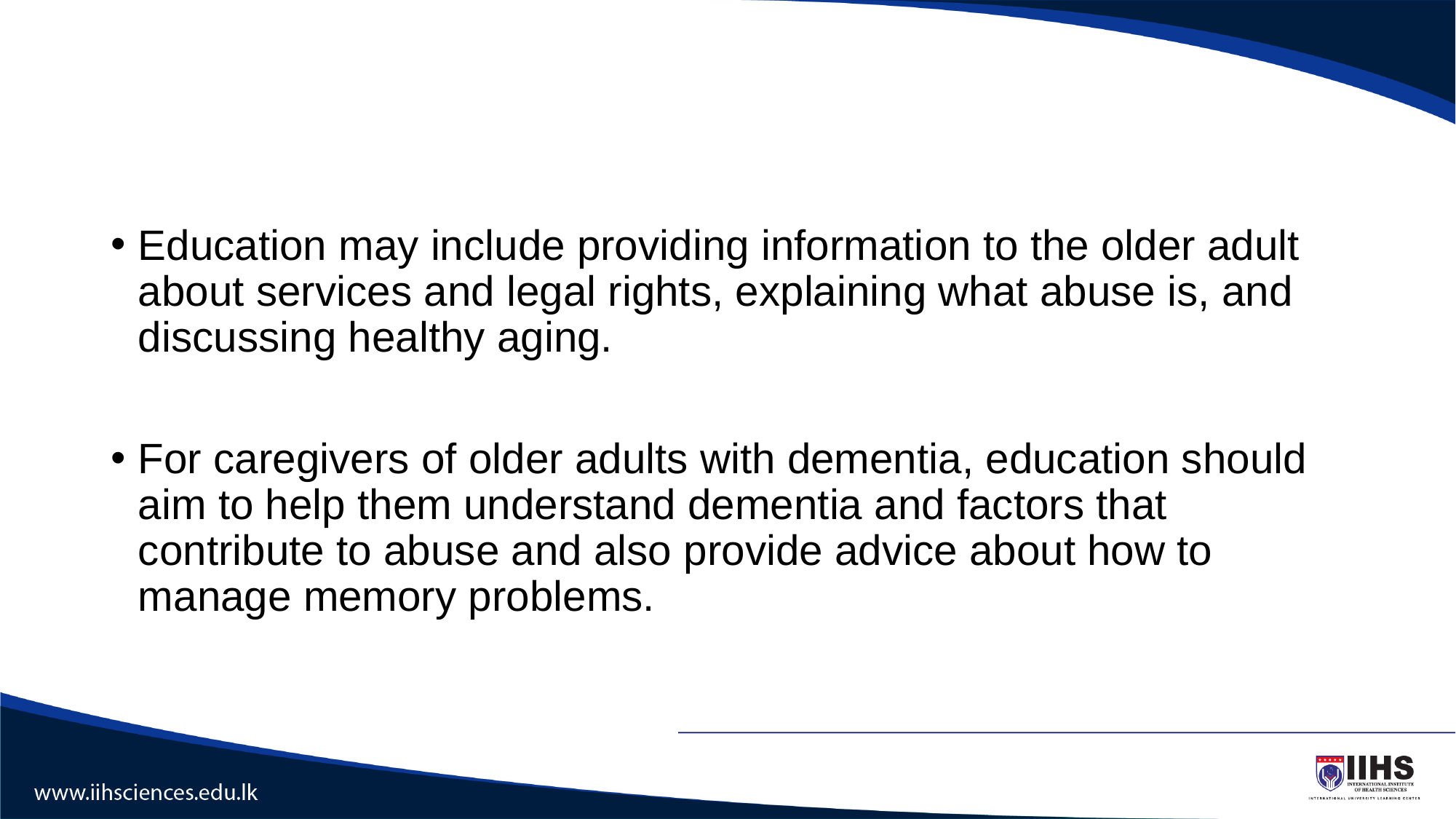

#
Education may include providing information to the older adult about services and legal rights, explaining what abuse is, and discussing healthy aging.

For caregivers of older adults with dementia, education should aim to help them understand dementia and factors that contribute to abuse and also provide advice about how to manage memory problems.